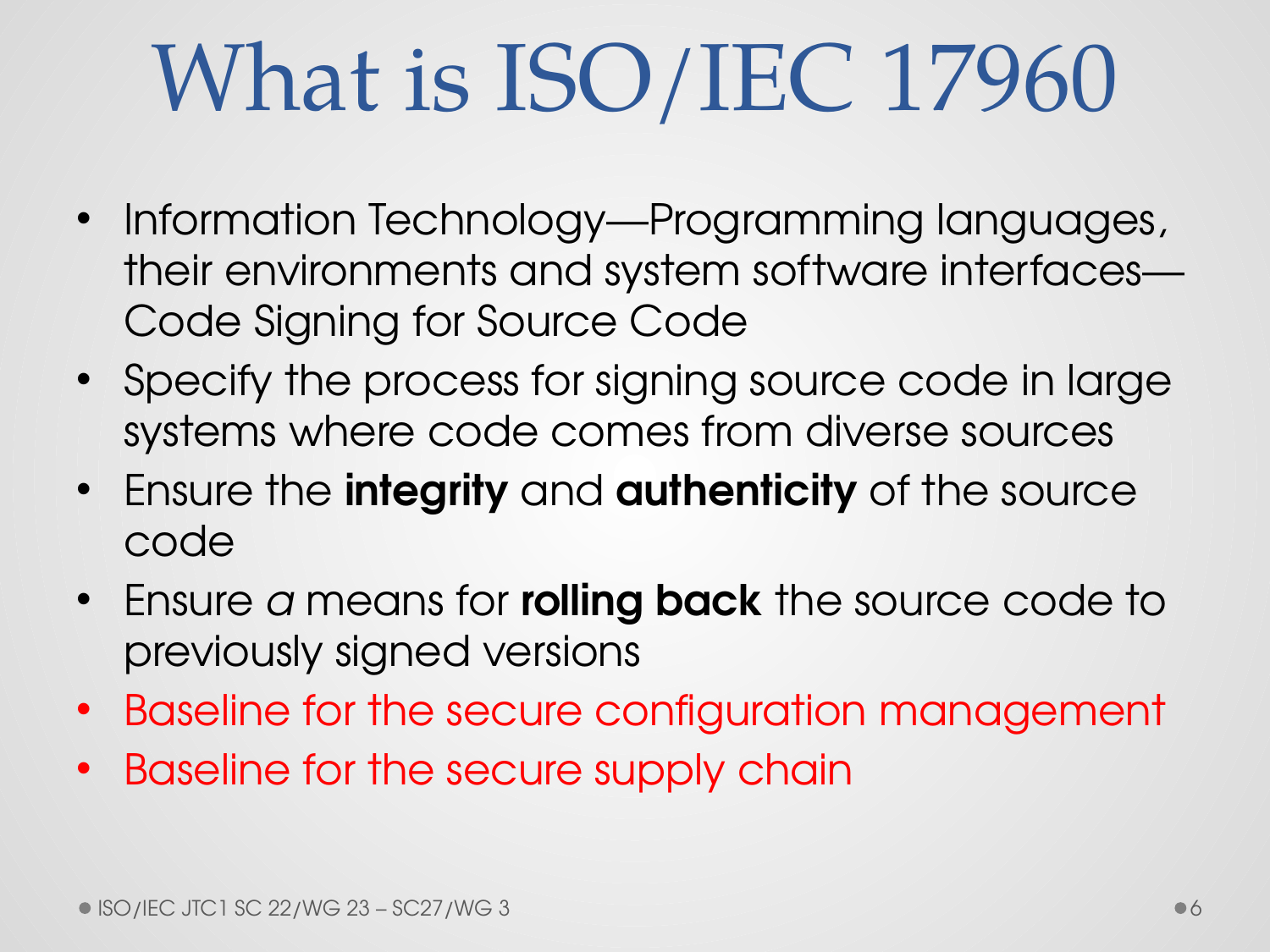

# What is ISO/IEC 17960
Information Technology—Programming languages, their environments and system software interfaces—Code Signing for Source Code
Specify the process for signing source code in large systems where code comes from diverse sources
Ensure the integrity and authenticity of the source code
Ensure a means for rolling back the source code to previously signed versions
Baseline for the secure configuration management
Baseline for the secure supply chain
ISO/IEC JTC1 SC 22/WG 23 – SC27/WG 3
6